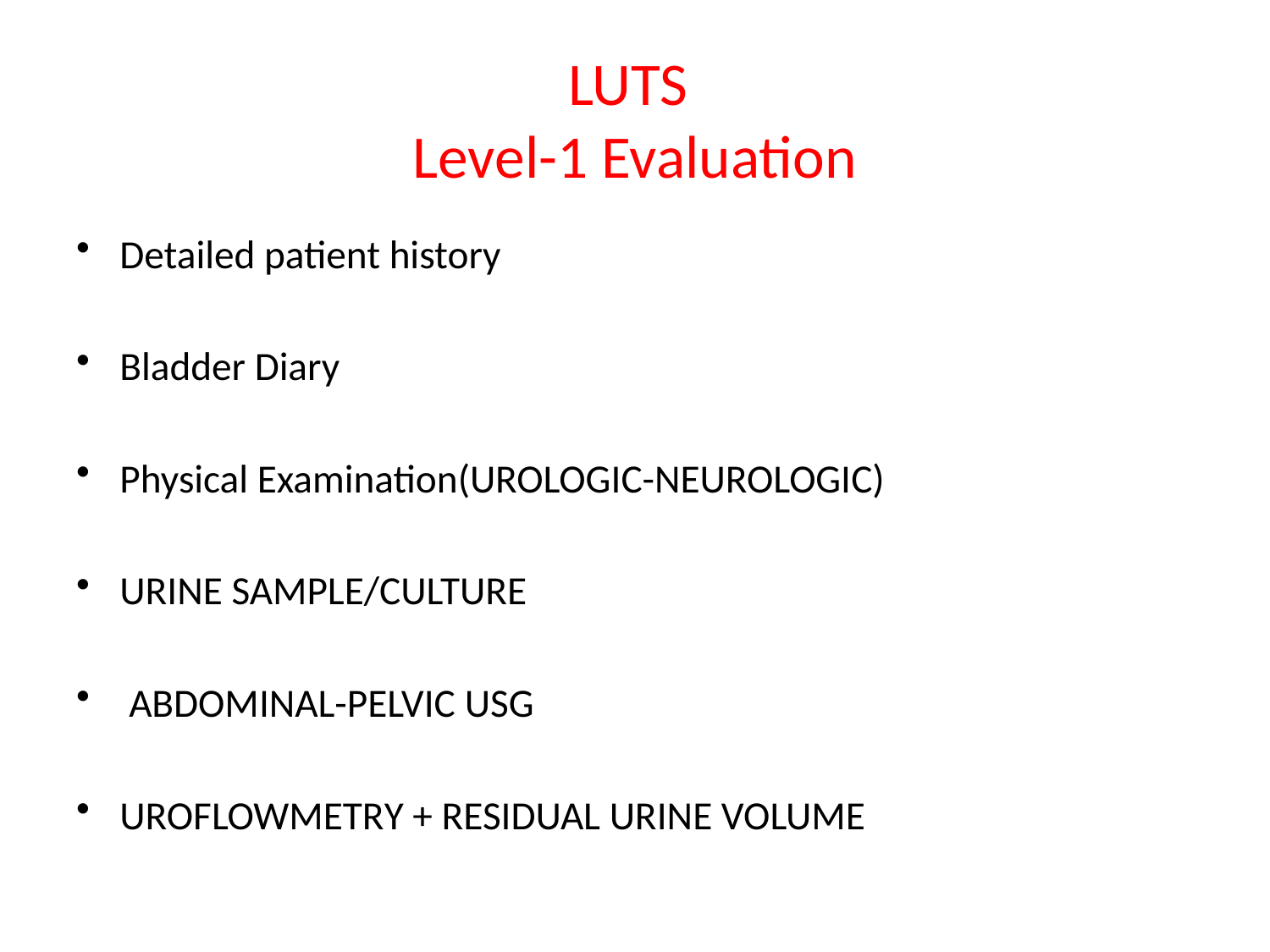

# LUTS Level-1 Evaluation
Detailed patient history

Bladder Diary

Physical Examination(UROLOGIC-NEUROLOGIC)

URINE SAMPLE/CULTURE

 ABDOMINAL-PELVIC USG

UROFLOWMETRY + RESIDUAL URINE VOLUME